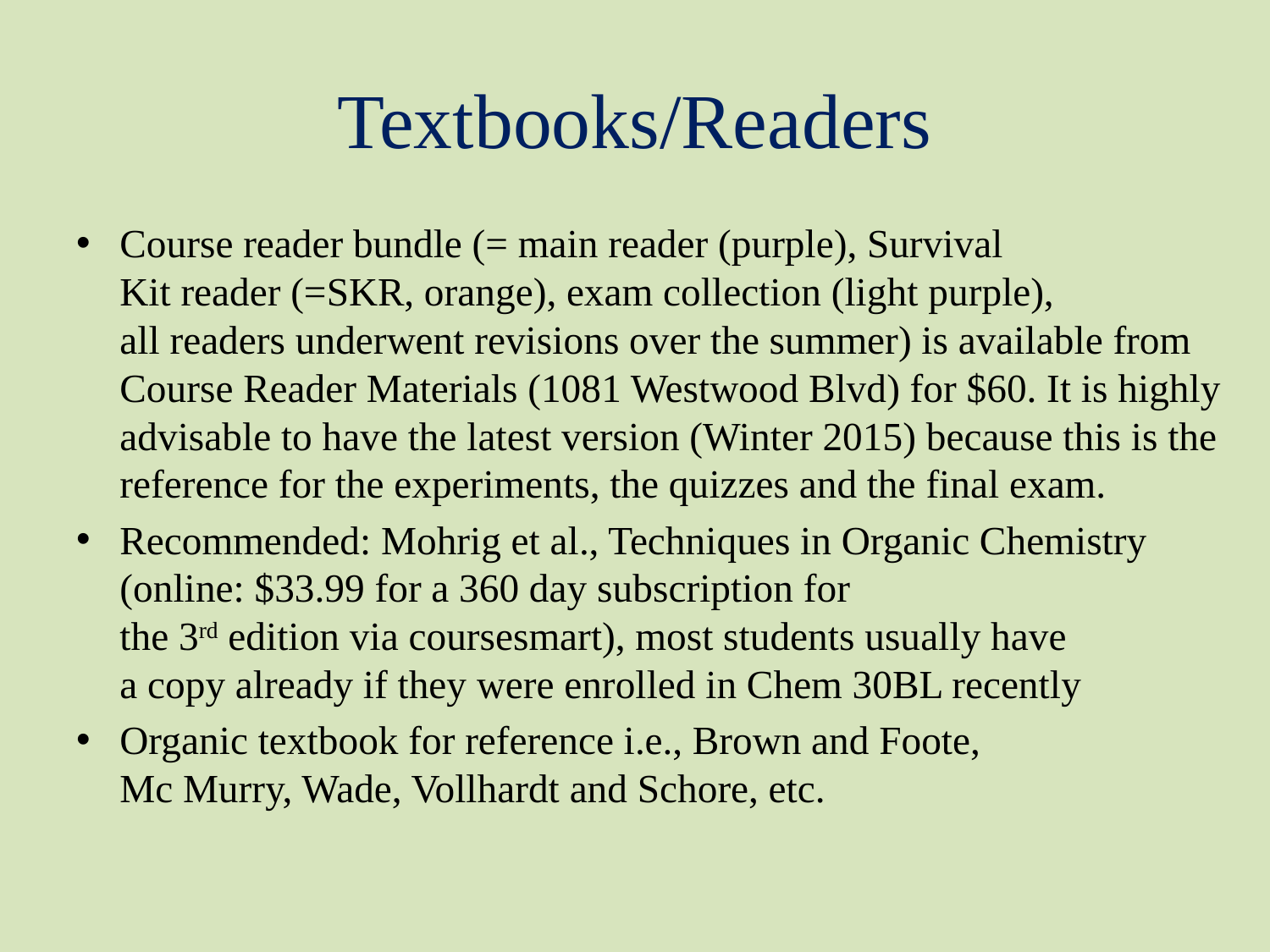

# Textbooks/Readers
Course reader bundle (= main reader (purple), Survival
Kit reader (=SKR, orange), exam collection (light purple),
all readers underwent revisions over the summer) is available from Course Reader Materials (1081 Westwood Blvd) for $60. It is highly advisable to have the latest version (Winter 2015) because this is the reference for the experiments, the quizzes and the final exam.
Recommended: Mohrig et al., Techniques in Organic Chemistry (online: $33.99 for a 360 day subscription for
the 3rd edition via coursesmart), most students usually have
a copy already if they were enrolled in Chem 30BL recently
Organic textbook for reference i.e., Brown and Foote,
Mc Murry, Wade, Vollhardt and Schore, etc.